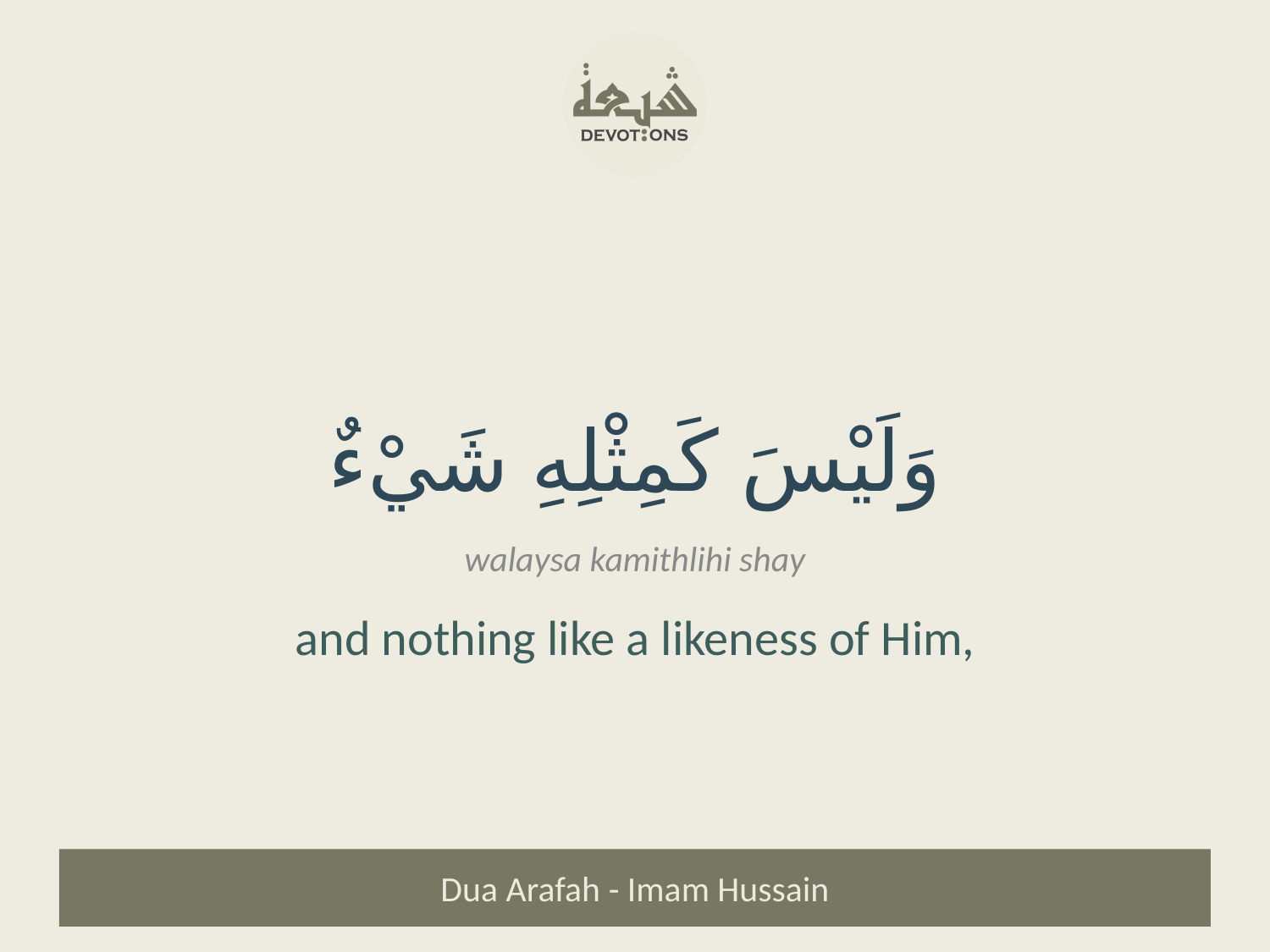

وَلَيْسَ كَمِثْلِهِ شَيْءٌ
walaysa kamithlihi shay
and nothing like a likeness of Him,
Dua Arafah - Imam Hussain